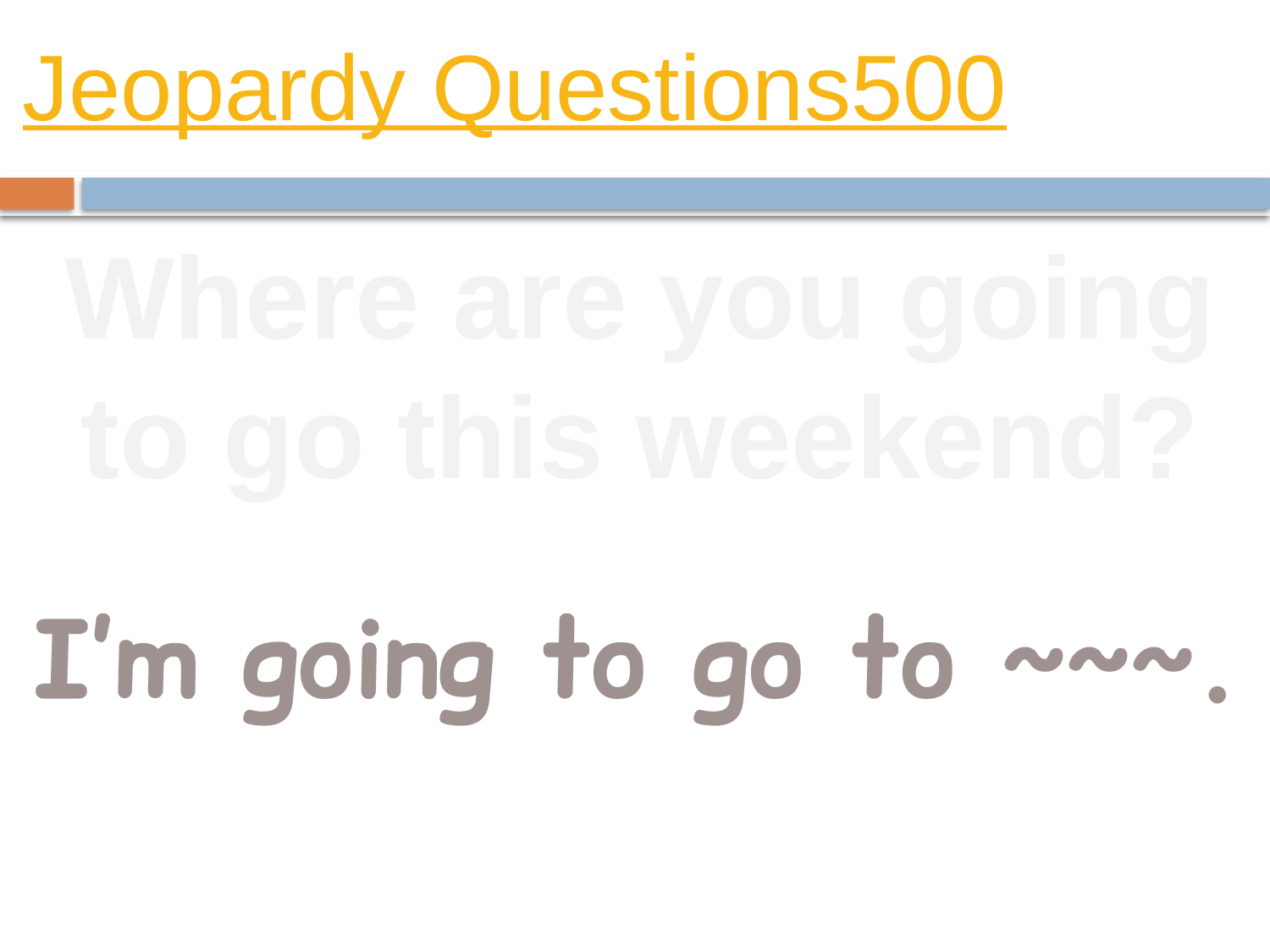

# Jeopardy Questions500
Where are you going
to go this weekend?
I’m going to go to ~~~.